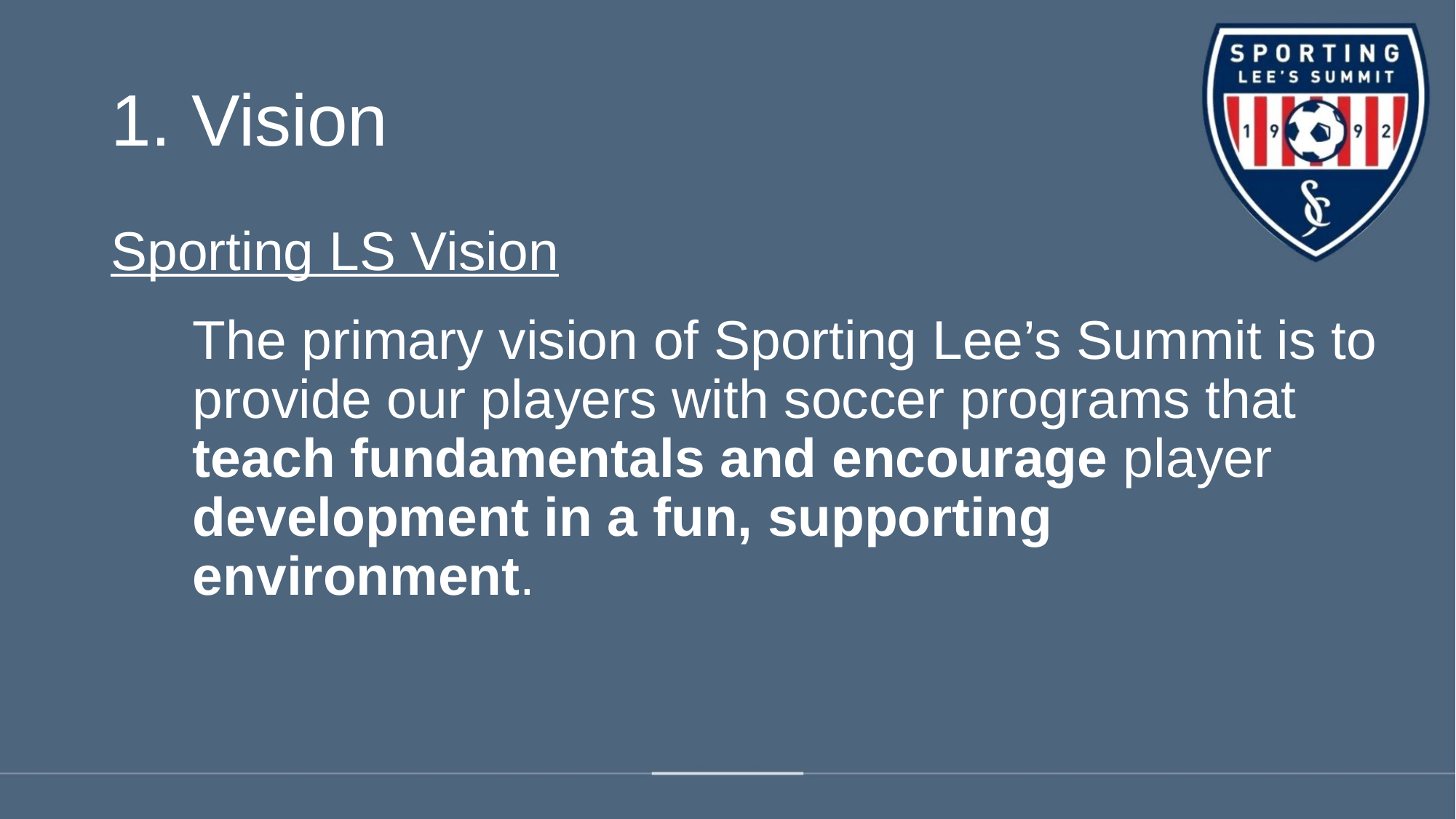

# 1. Vision
Sporting LS Vision

The primary vision of Sporting Lee’s Summit is to provide our players with soccer programs that teach fundamentals and encourage player development in a fun, supporting environment.